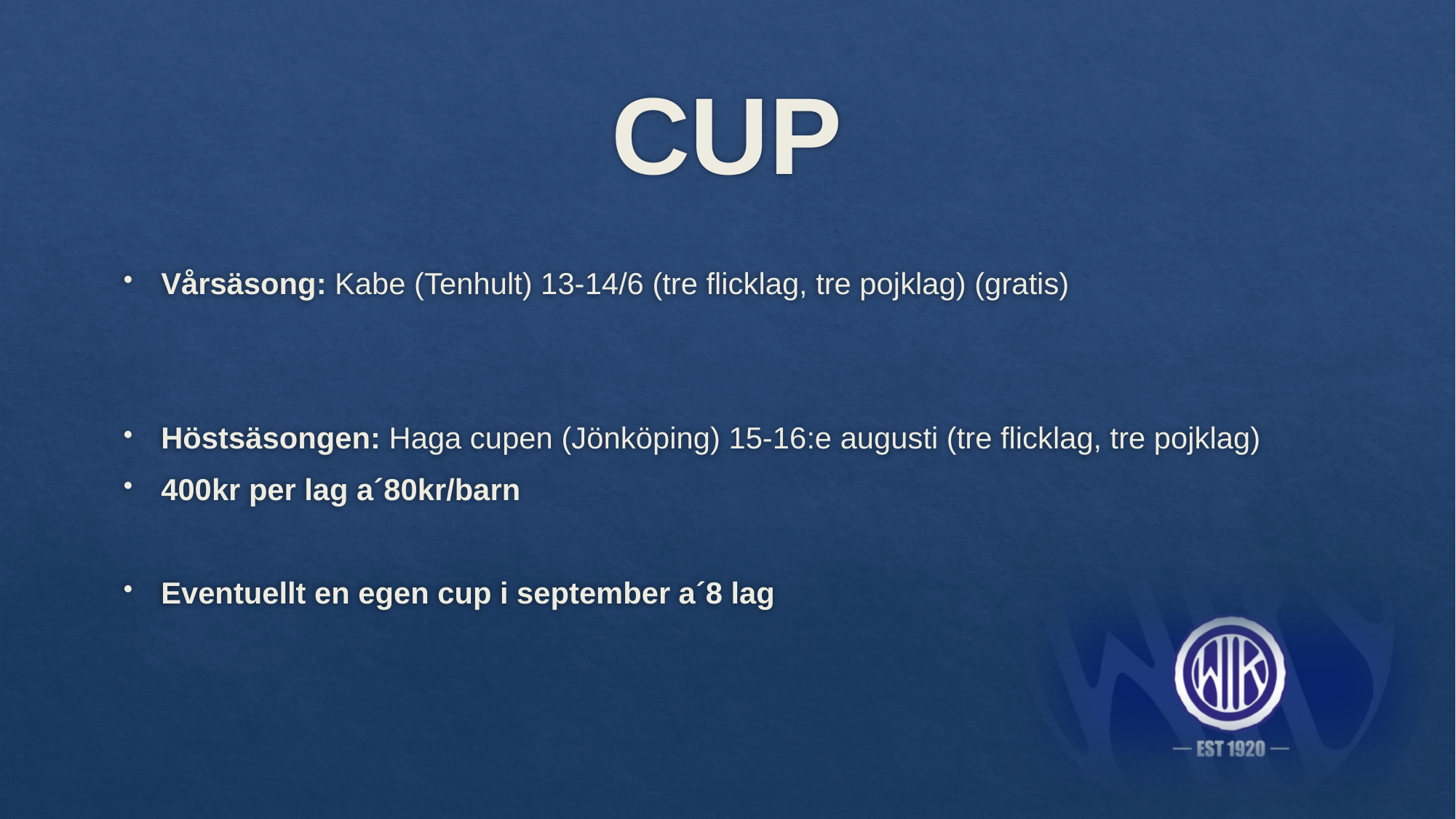

# CUP

Vårsäsong: Kabe (Tenhult) 13-14/6 (tre flicklag, tre pojklag) (gratis)

Höstsäsongen: Haga cupen (Jönköping) 15-16:e augusti (tre flicklag, tre pojklag)
400kr per lag a´80kr/barn

Eventuellt en egen cup i september a´8 lag